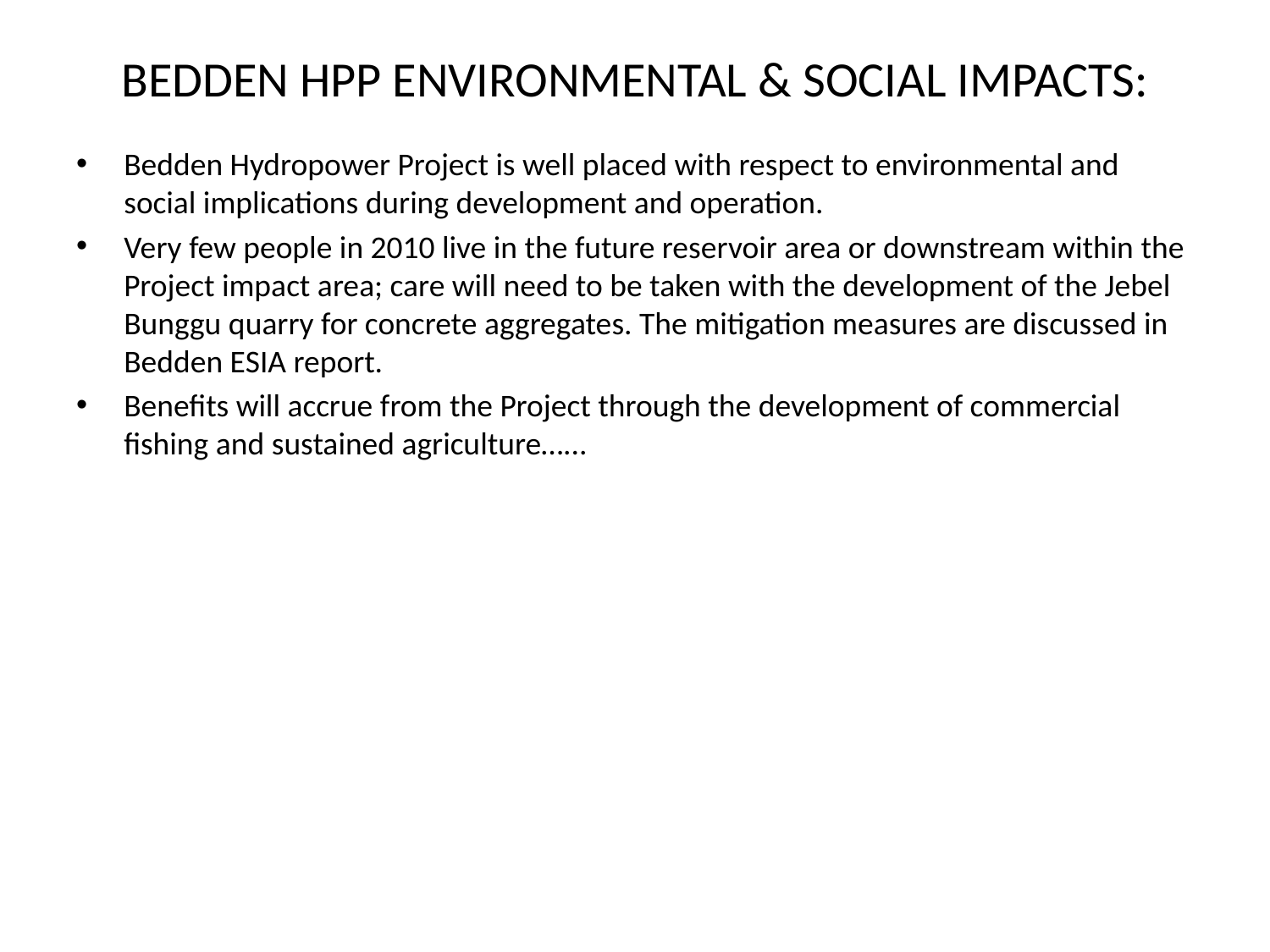

# BEDDEN HPP ENVIRONMENTAL & SOCIAL IMPACTS:
Bedden Hydropower Project is well placed with respect to environmental and social implications during development and operation.
Very few people in 2010 live in the future reservoir area or downstream within the Project impact area; care will need to be taken with the development of the Jebel Bunggu quarry for concrete aggregates. The mitigation measures are discussed in Bedden ESIA report.
Benefits will accrue from the Project through the development of commercial fishing and sustained agriculture…...